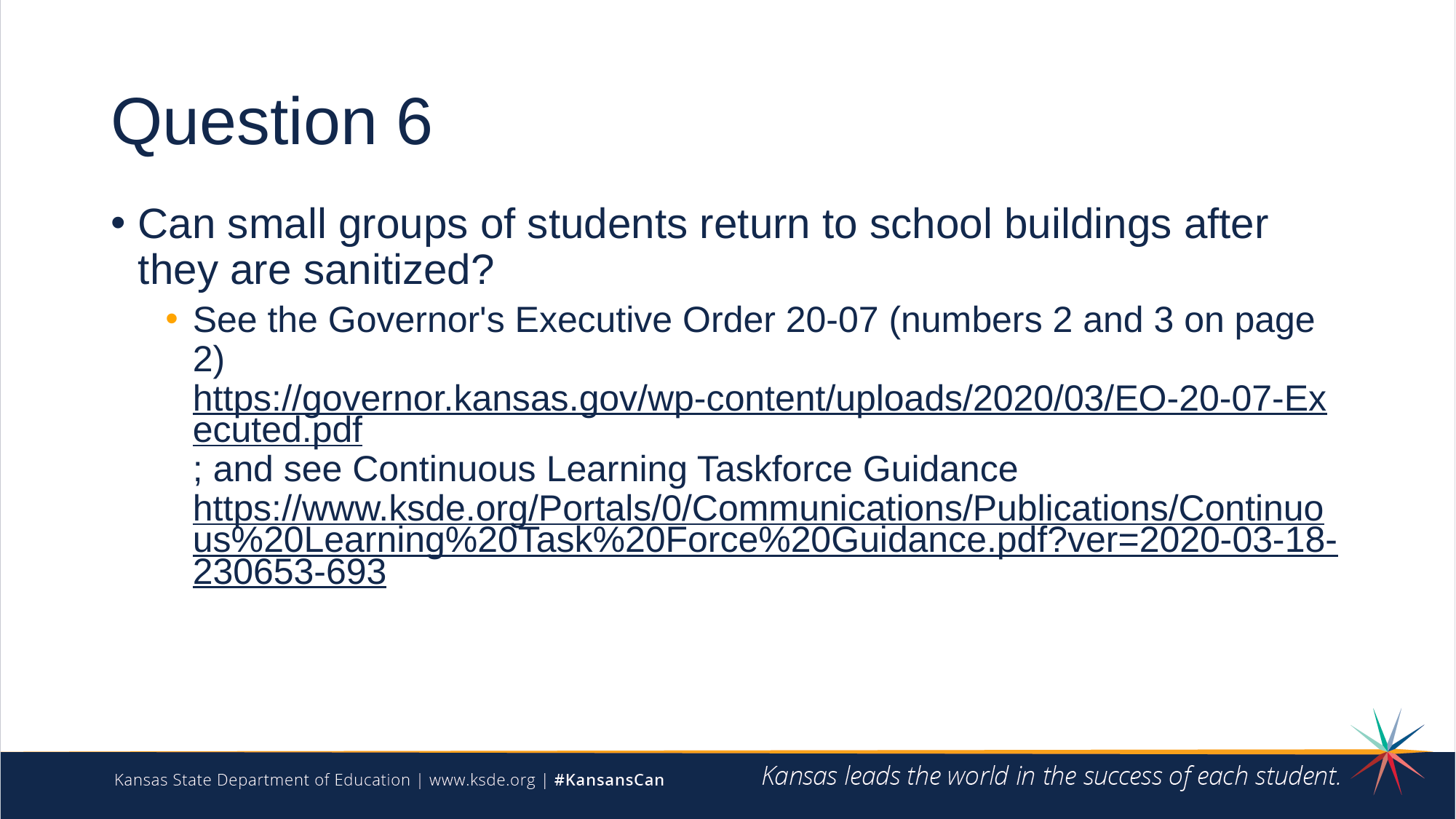

# Question 6
Can small groups of students return to school buildings after they are sanitized?
See the Governor's Executive Order 20-07 (numbers 2 and 3 on page 2) https://governor.kansas.gov/wp-content/uploads/2020/03/EO-20-07-Executed.pdf; and see Continuous Learning Taskforce Guidance https://www.ksde.org/Portals/0/Communications/Publications/Continuous%20Learning%20Task%20Force%20Guidance.pdf?ver=2020-03-18-230653-693